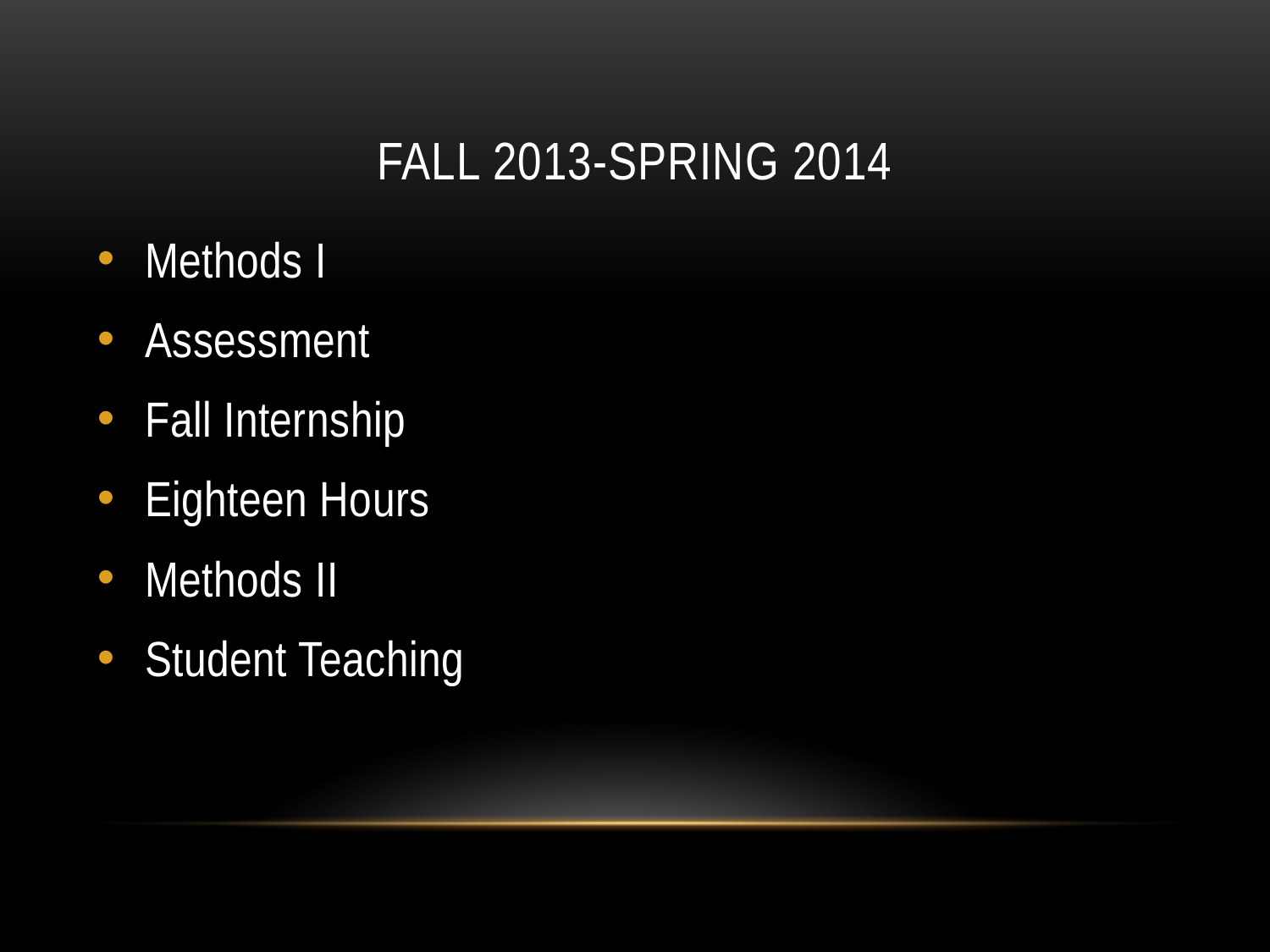

# FALL 2013-Spring 2014
Methods I
Assessment
Fall Internship
Eighteen Hours
Methods II
Student Teaching